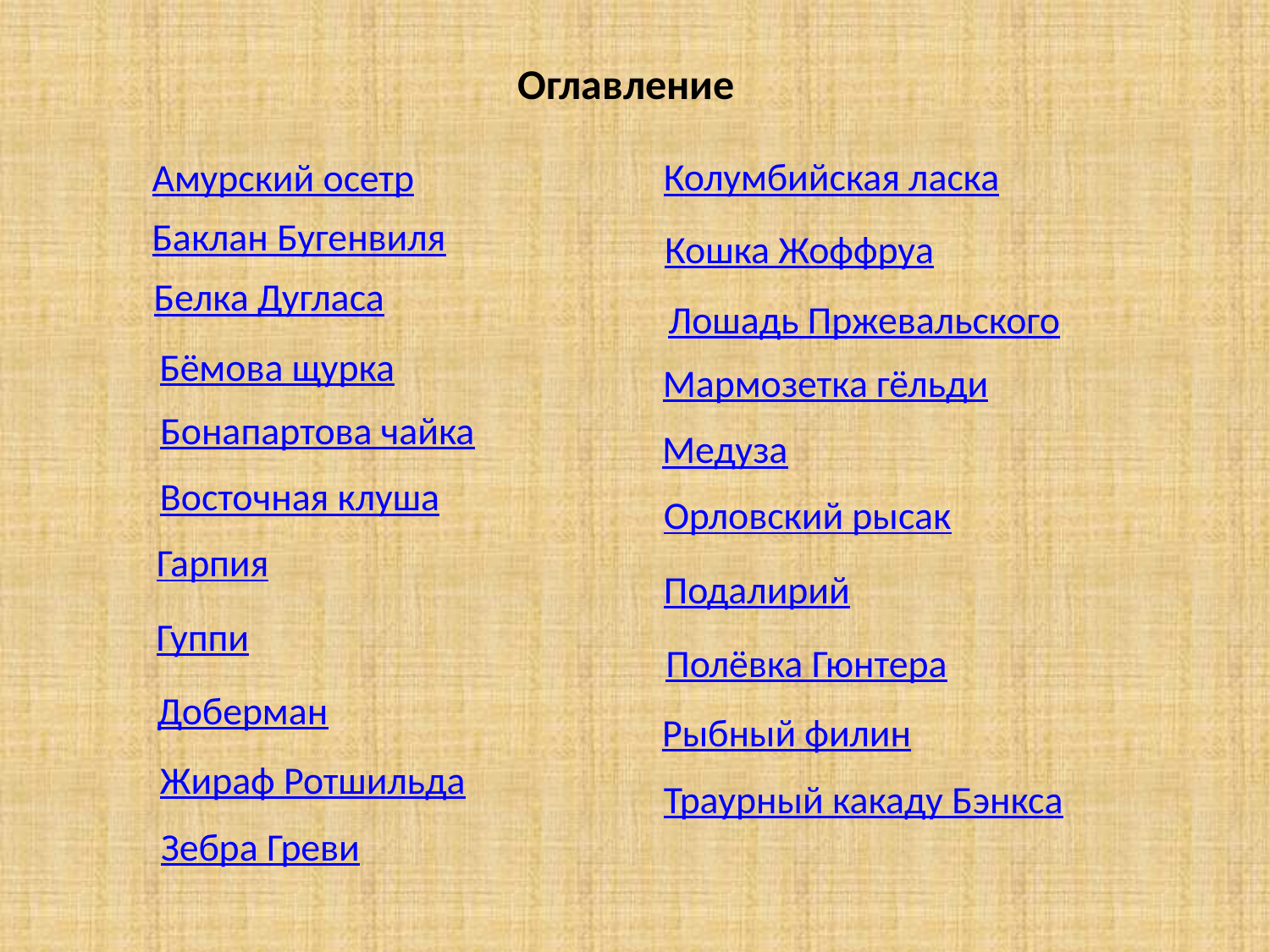

Оглавление
Колумбийская ласка
Амурский осетр
Баклан Бугенвиля
Кошка Жоффруа
Белка Дугласа
Лошадь Пржевальского
Бёмова щурка
Мармозетка гёльди
Бонапартова чайка
Медуза
Восточная клуша
Орловский рысак
Гарпия
Подалирий
Гуппи
Полёвка Гюнтера
Доберман
Рыбный филин
Жираф Ротшильда
Траурный какаду Бэнкса
Зебра Греви